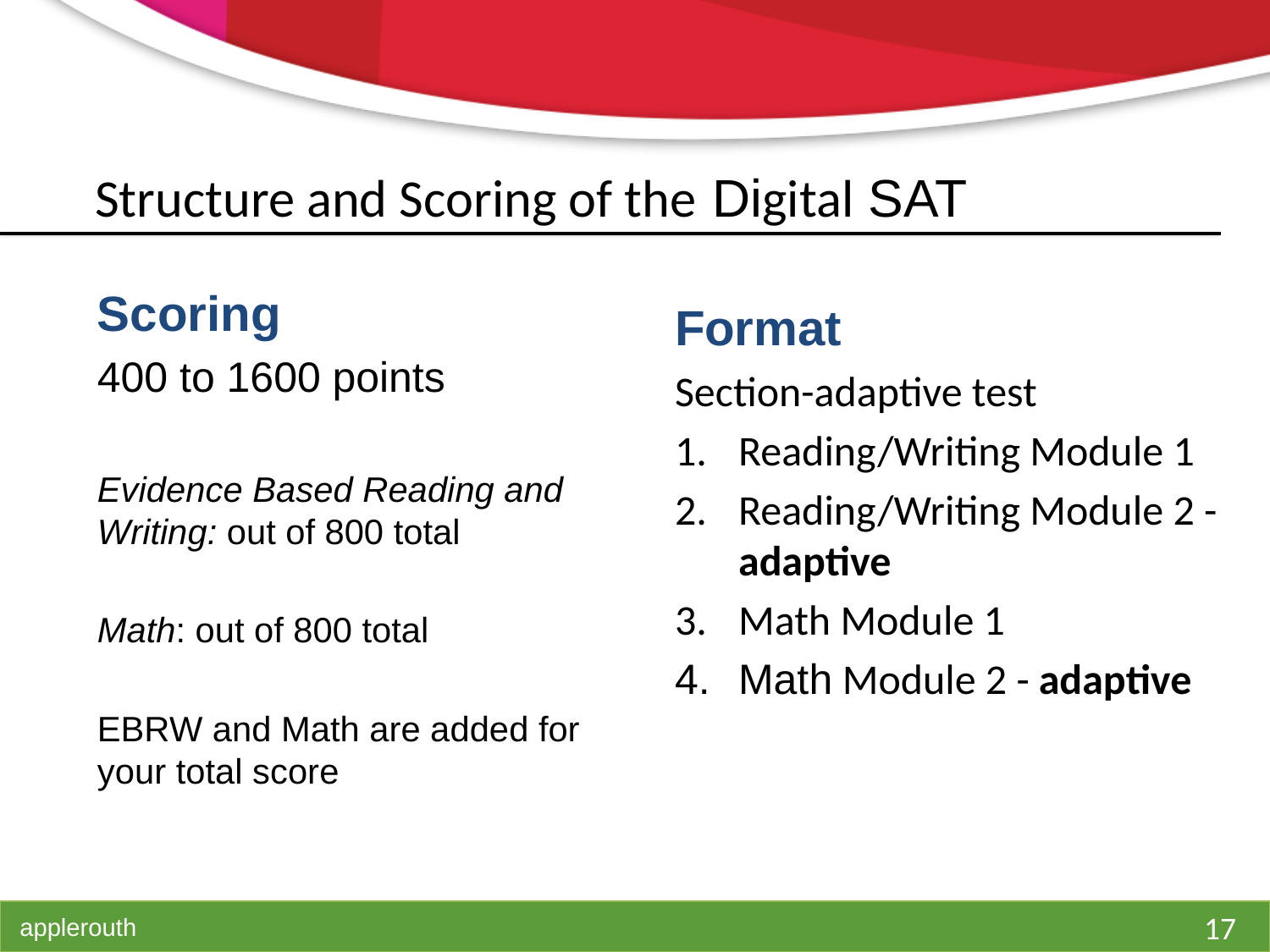

# Structure and Scoring of the Digital SAT
Scoring
400 to 1600 points

Evidence Based Reading and Writing: out of 800 total

Math: out of 800 total

EBRW and Math are added for your total score

Format
Section-adaptive test
Reading/Writing Module 1
Reading/Writing Module 2 - adaptive
Math Module 1
Math Module 2 - adaptive